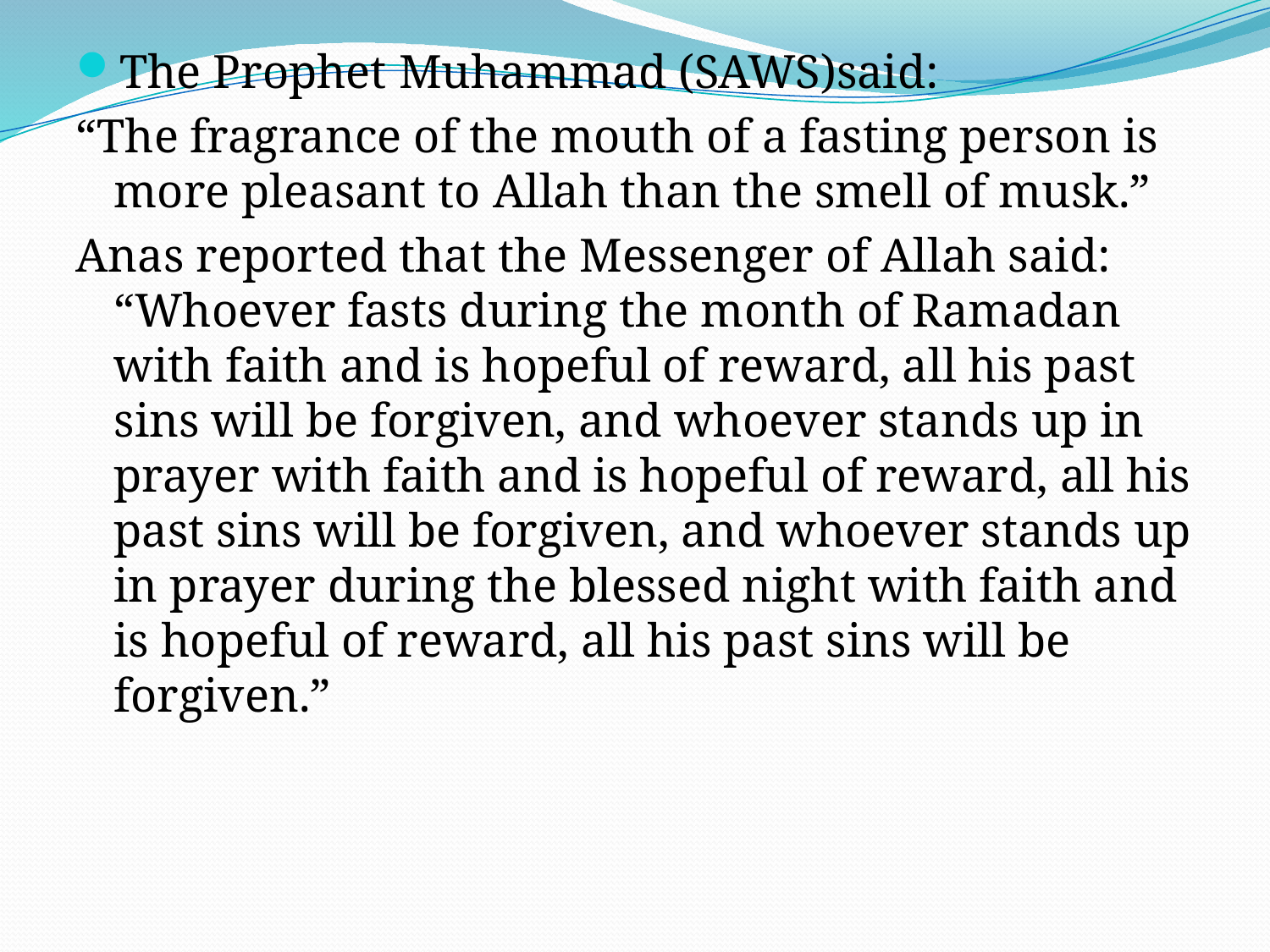

The Prophet Muhammad (SAWS)said:
“The fragrance of the mouth of a fasting person is more pleasant to Allah than the smell of musk.”
Anas reported that the Messenger of Allah said: “Whoever fasts during the month of Ramadan with faith and is hopeful of reward, all his past sins will be forgiven, and whoever stands up in prayer with faith and is hopeful of reward, all his past sins will be forgiven, and whoever stands up in prayer during the blessed night with faith and is hopeful of reward, all his past sins will be forgiven.”